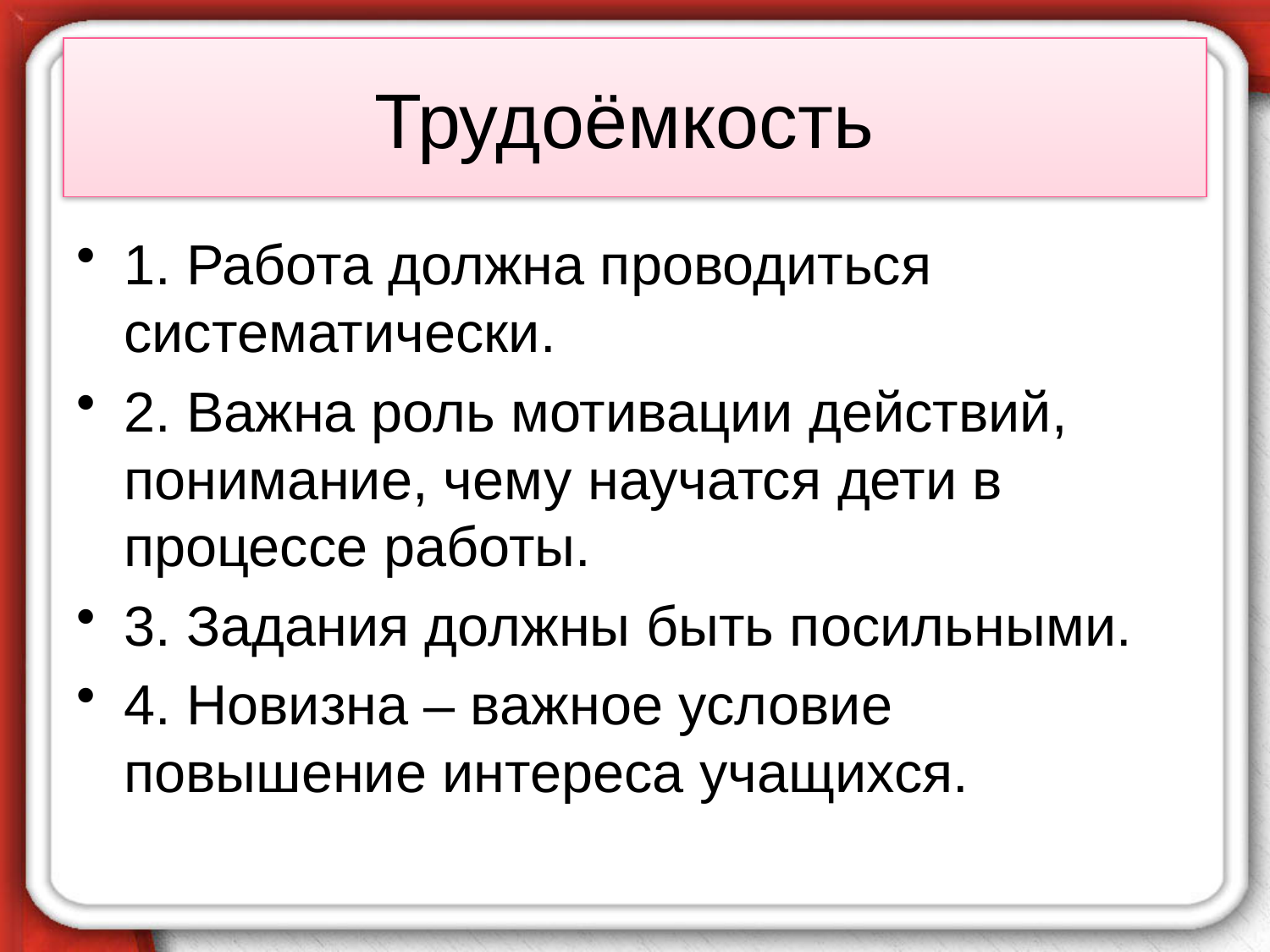

# Трудоёмкость
1. Работа должна проводиться систематически.
2. Важна роль мотивации действий, понимание, чему научатся дети в процессе работы.
3. Задания должны быть посильными.
4. Новизна – важное условие повышение интереса учащихся.